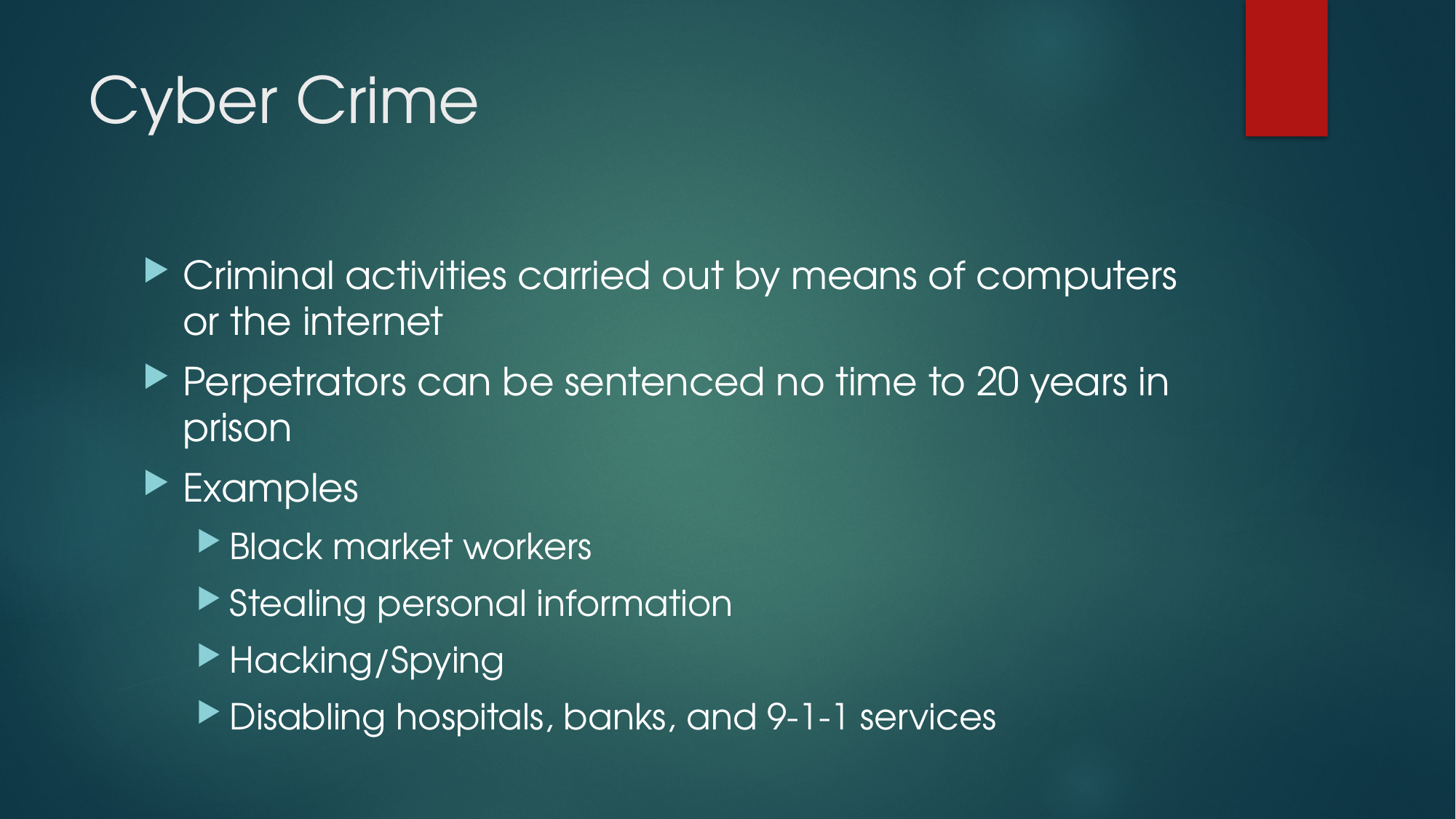

# Cyber Crime
Criminal activities carried out by means of computers or the internet
Perpetrators can be sentenced no time to 20 years in prison
Examples
Black market workers
Stealing personal information
Hacking/Spying
Disabling hospitals, banks, and 9-1-1 services